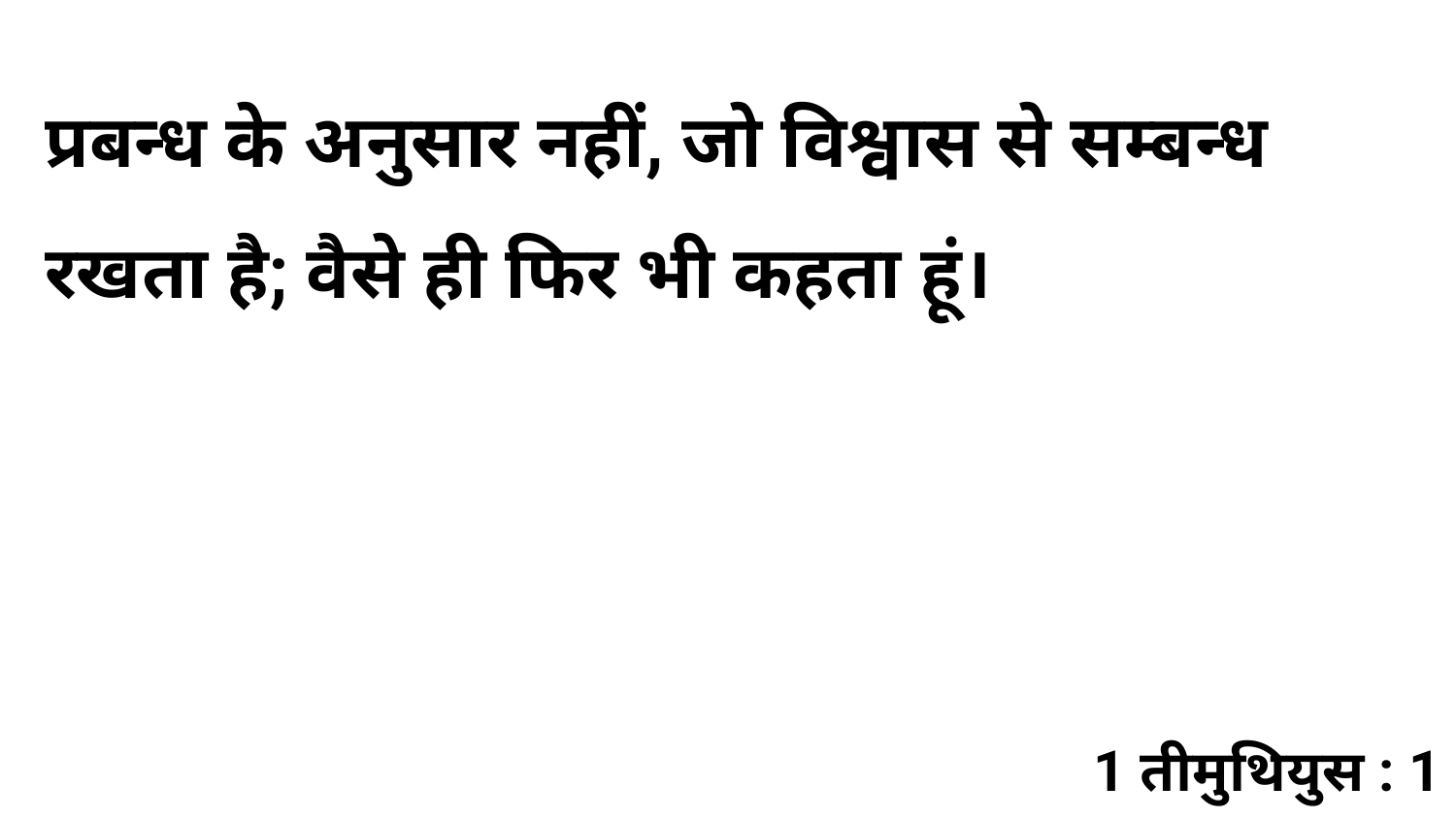

प्रबन्ध के अनुसार नहीं, जो विश्वास से सम्बन्ध रखता है; वैसे ही फिर भी कहता हूं।
1 तीमुथियुस : 1